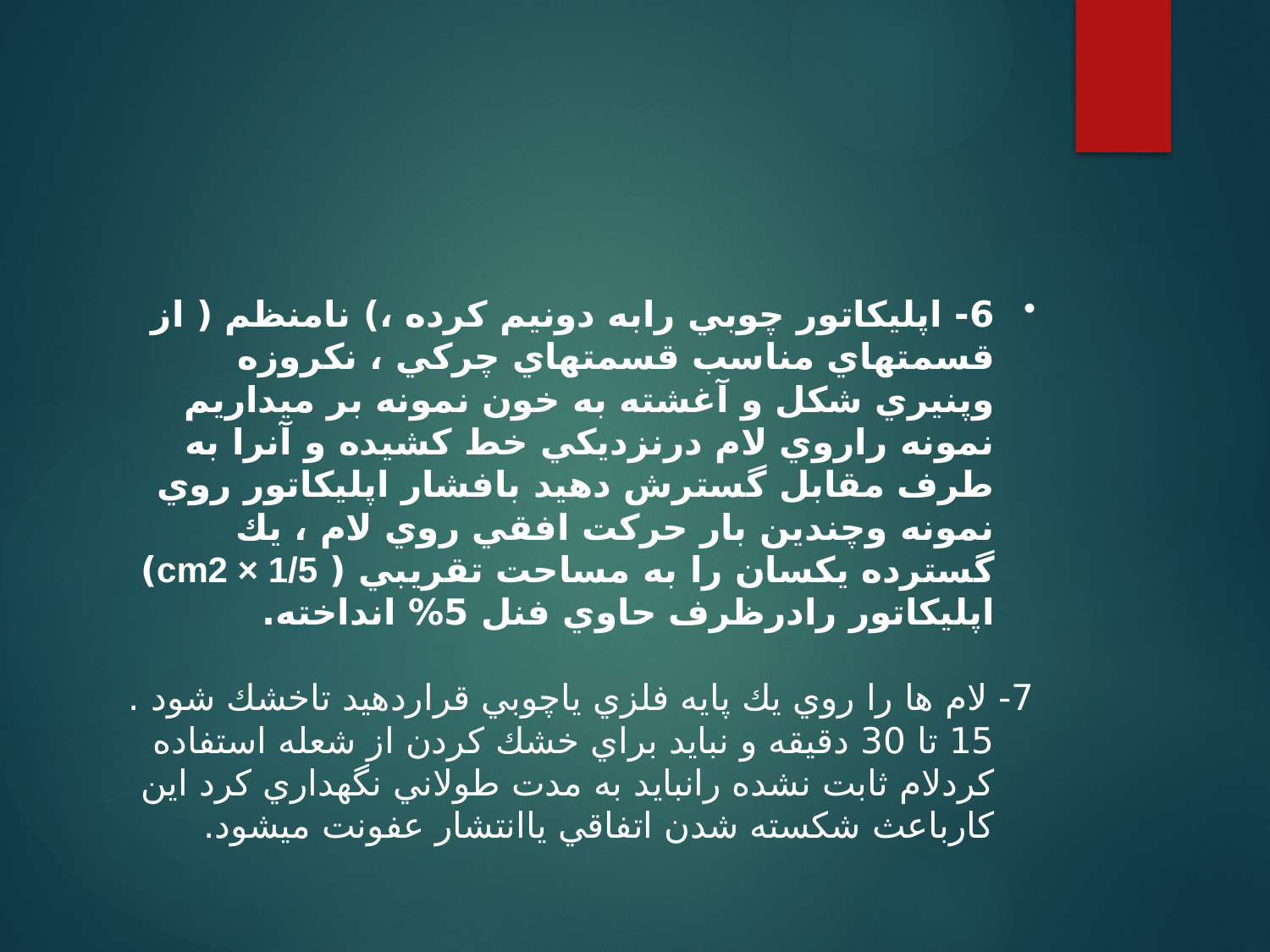

6- اپليكاتور چوبي رابه دونيم كرده ،) نامنظم ( از قسمتهاي مناسب قسمتهاي چركي ، نكروزه وپنيري شكل و آغشته به خون نمونه بر ميداريم نمونه راروي لام درنزديكي خط كشيده و آنرا به طرف مقابل گسترش دهيد بافشار اپليكاتور روي نمونه وچندين بار حركت افقي روي لام ، يك گسترده يكسان را به مساحت تقريبي ( cm2 × 1/5) اپليكاتور رادرظرف حاوي فنل 5% انداخته.

7- لام ها را روي يك پايه فلزي ياچوبي قراردهيد تاخشك شود . 15 تا 30 دقيقه و نبايد براي خشك كردن از شعله استفاده كردلام ثابت نشده رانبايد به مدت طولاني نگهداري كرد اين كارباعث شكسته شدن اتفاقي ياانتشار عفونت ميشود.